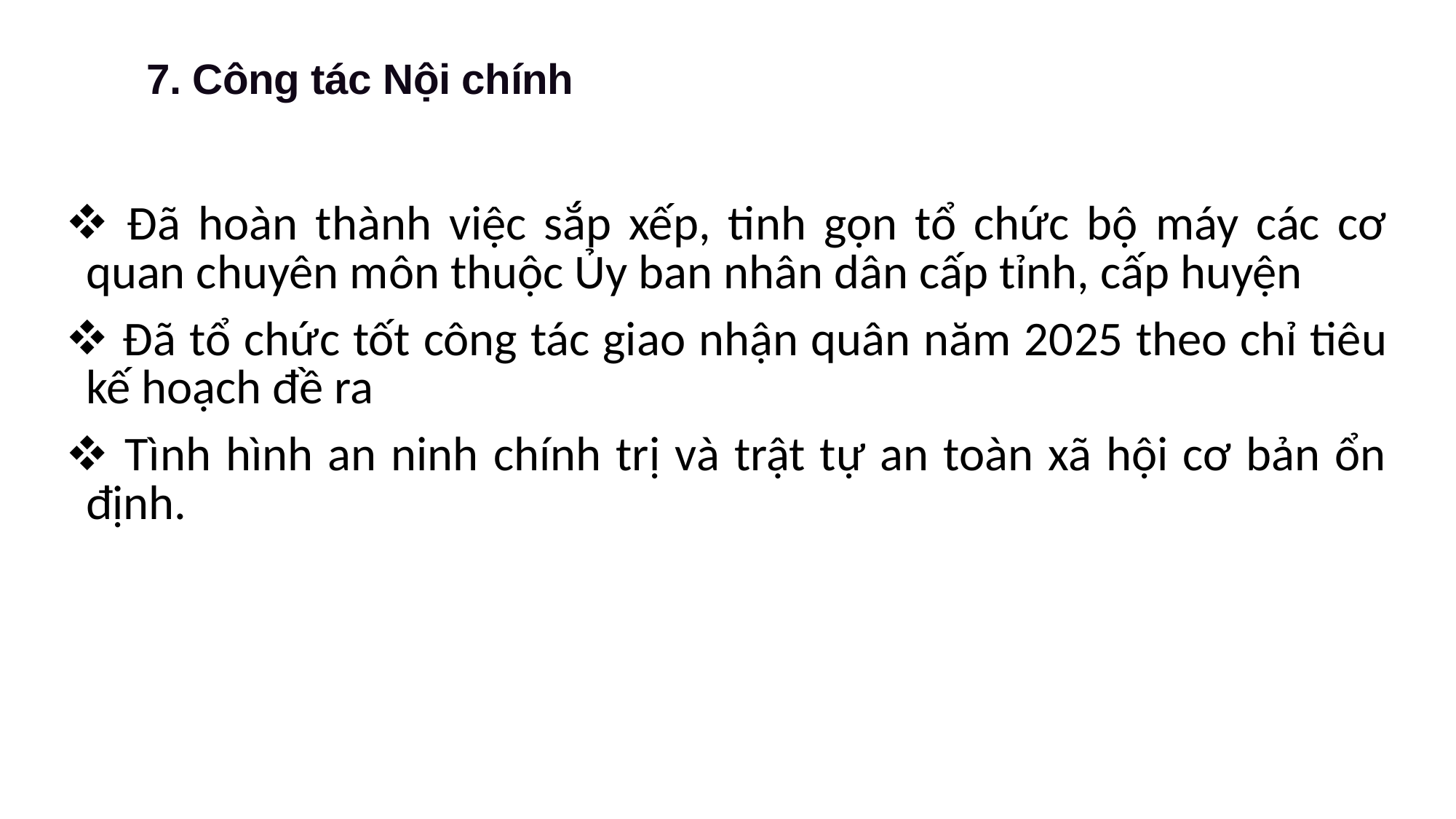

7. Công tác Nội chính
| Đã hoàn thành việc sắp xếp, tinh gọn tổ chức bộ máy các cơ quan chuyên môn thuộc Ủy ban nhân dân cấp tỉnh, cấp huyện Đã tổ chức tốt công tác giao nhận quân năm 2025 theo chỉ tiêu kế hoạch đề ra Tình hình an ninh chính trị và trật tự an toàn xã hội cơ bản ổn định. |
| --- |